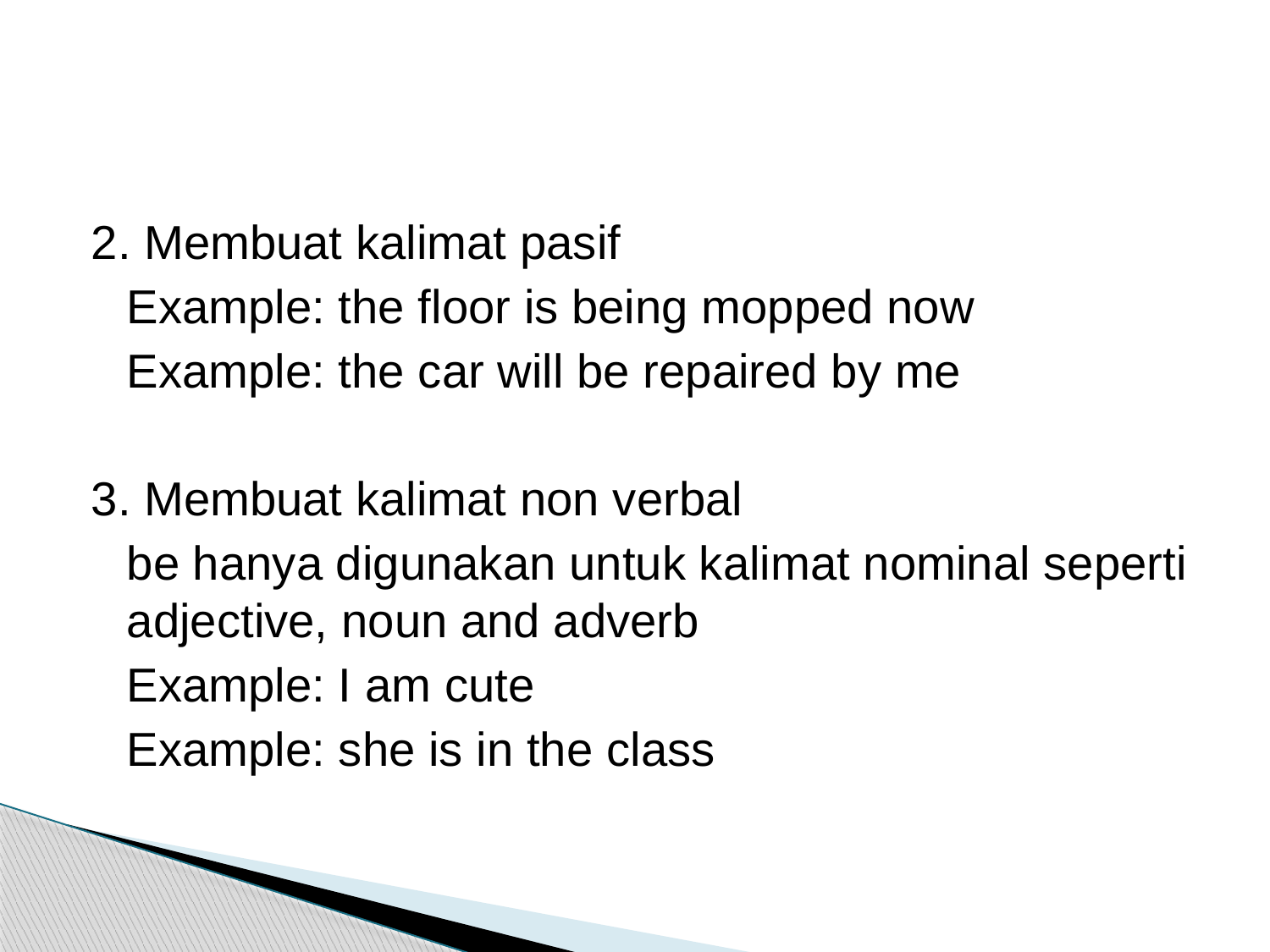

2. Membuat kalimat pasif
	Example: the floor is being mopped now
	Example: the car will be repaired by me

3. Membuat kalimat non verbal
	be hanya digunakan untuk kalimat nominal seperti adjective, noun and adverb
	Example: I am cute
	Example: she is in the class